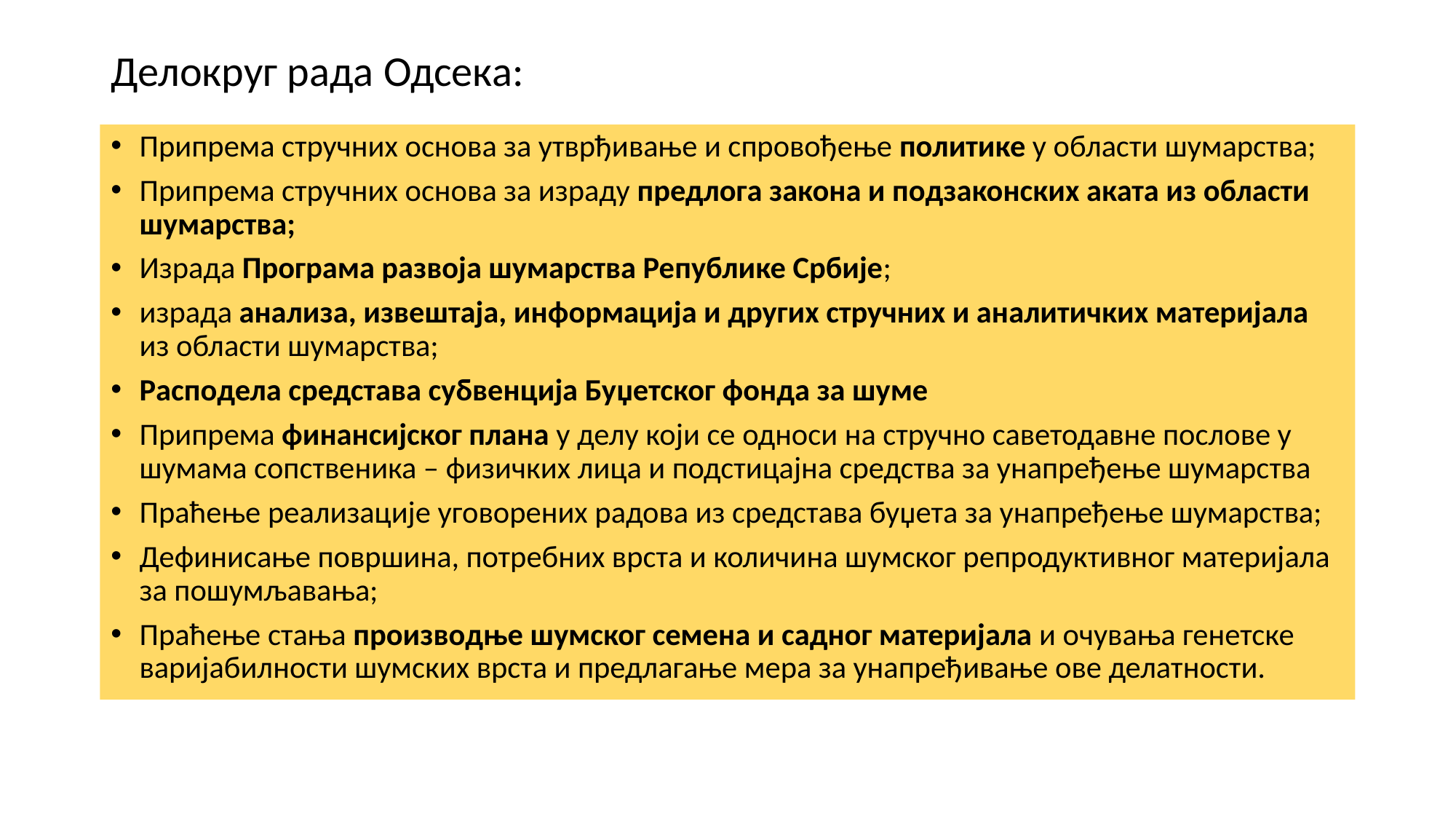

# Делокруг рада Одсека:
Припрема стручних основа за утврђивање и спровођење политике у области шумарства;
Припрема стручних основа за израду предлога закона и подзаконских аката из области шумарства;
Израда Програма развоја шумарства Републике Србије;
израда анализа, извештаја, информација и других стручних и аналитичких материјала из области шумарства;
Расподела средстава субвенција Буџетског фонда за шуме
Припрема финансијског плана у делу који се односи на стручно саветодавне послове у шумама сопственика – физичких лица и подстицајна средства за унапређење шумарства
Праћење реализације уговорених радова из средстава буџета за унапређење шумарства;
Дефинисање површина, потребних врста и количина шумског репродуктивног материјала за пошумљавања;
Праћење стања производње шумског семена и садног материјала и очувања генетске варијабилности шумских врста и предлагање мера за унапређивање ове делатности.